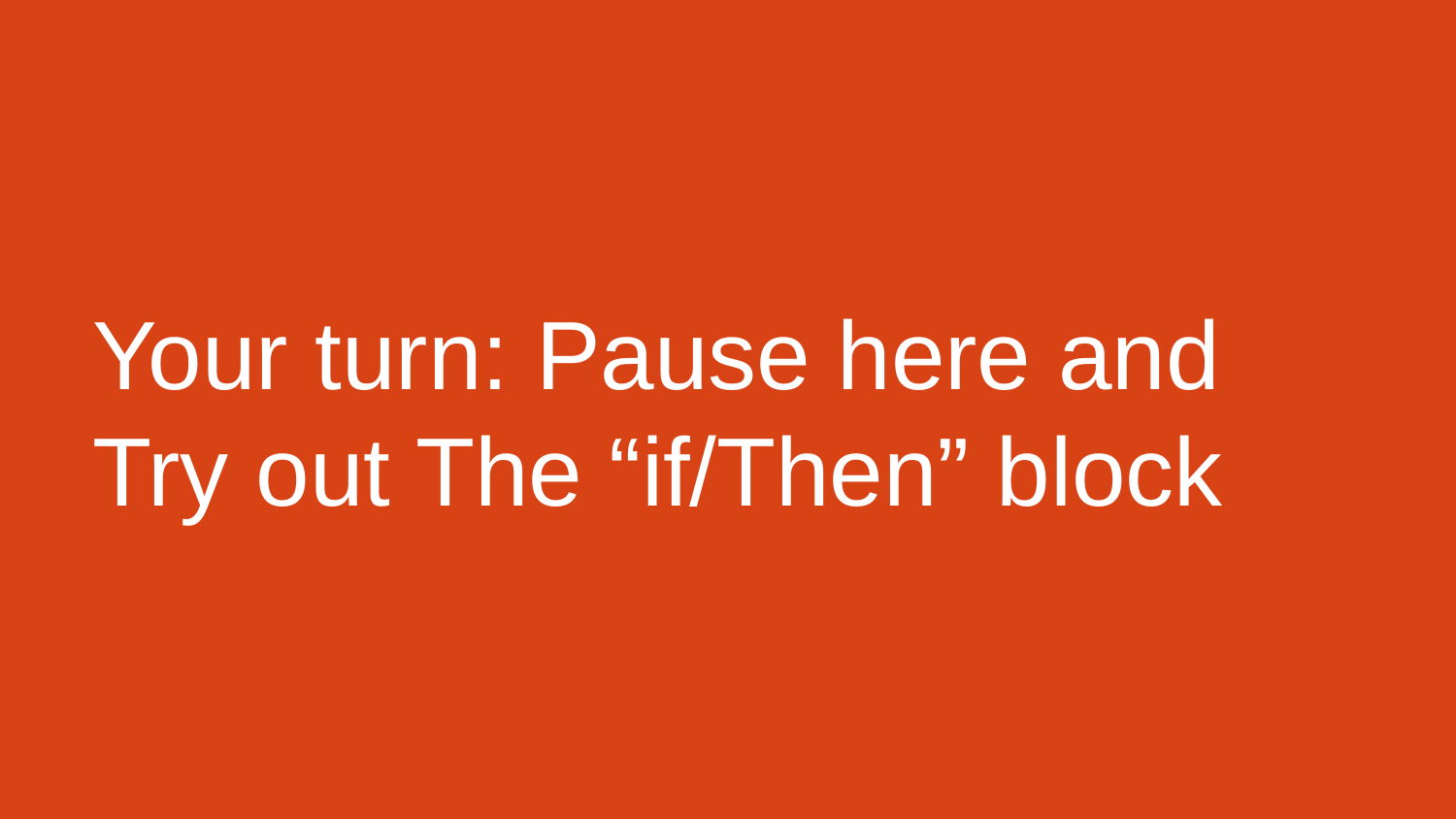

# Your turn: Pause here and Try out The “if/Then” block